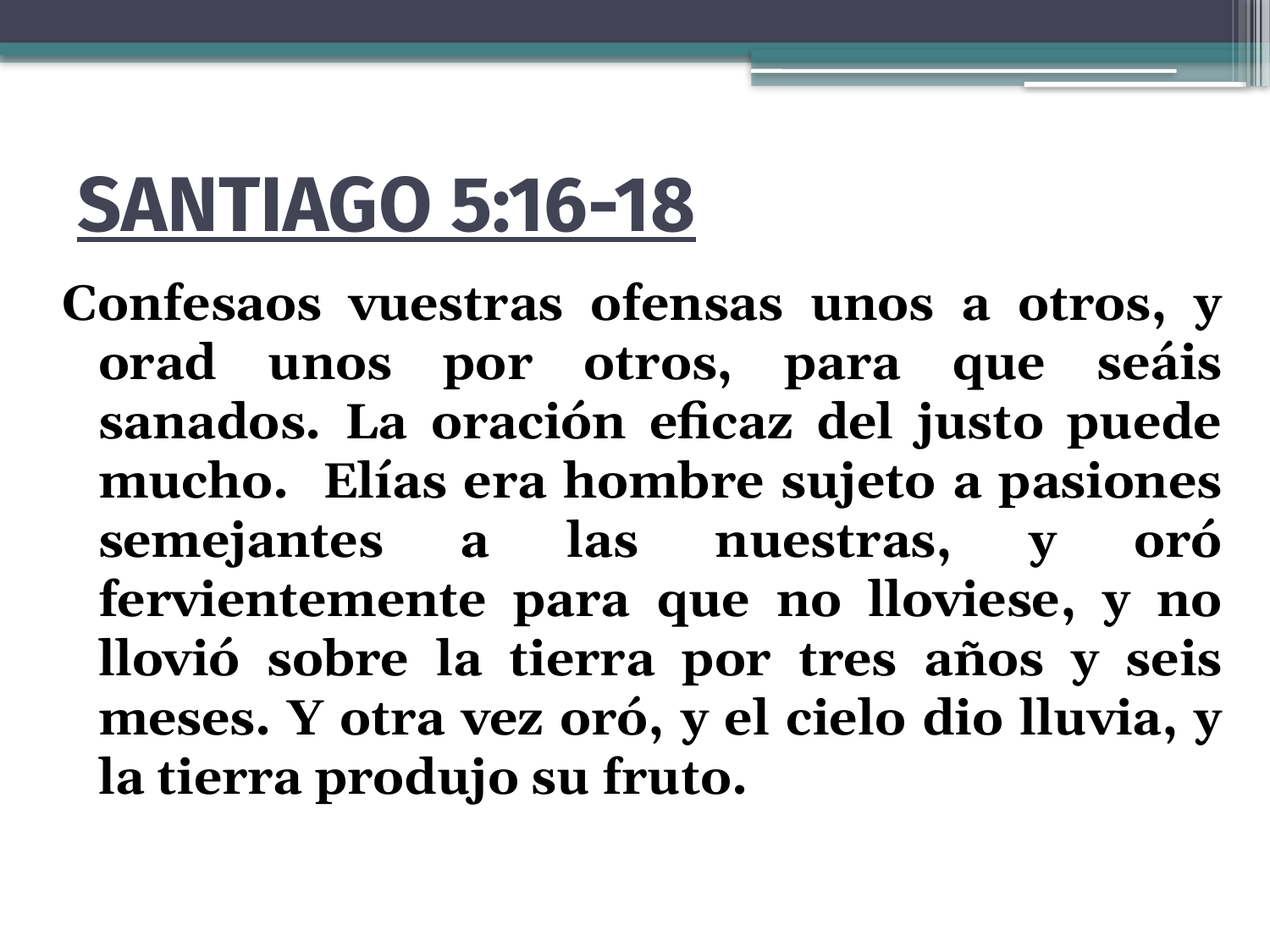

# SANTIAGO 5:16-18
Confesaos vuestras ofensas unos a otros, y orad unos por otros, para que seáis sanados. La oración eficaz del justo puede mucho.  Elías era hombre sujeto a pasiones semejantes a las nuestras, y oró fervientemente para que no lloviese, y no llovió sobre la tierra por tres años y seis meses. Y otra vez oró, y el cielo dio lluvia, y la tierra produjo su fruto.